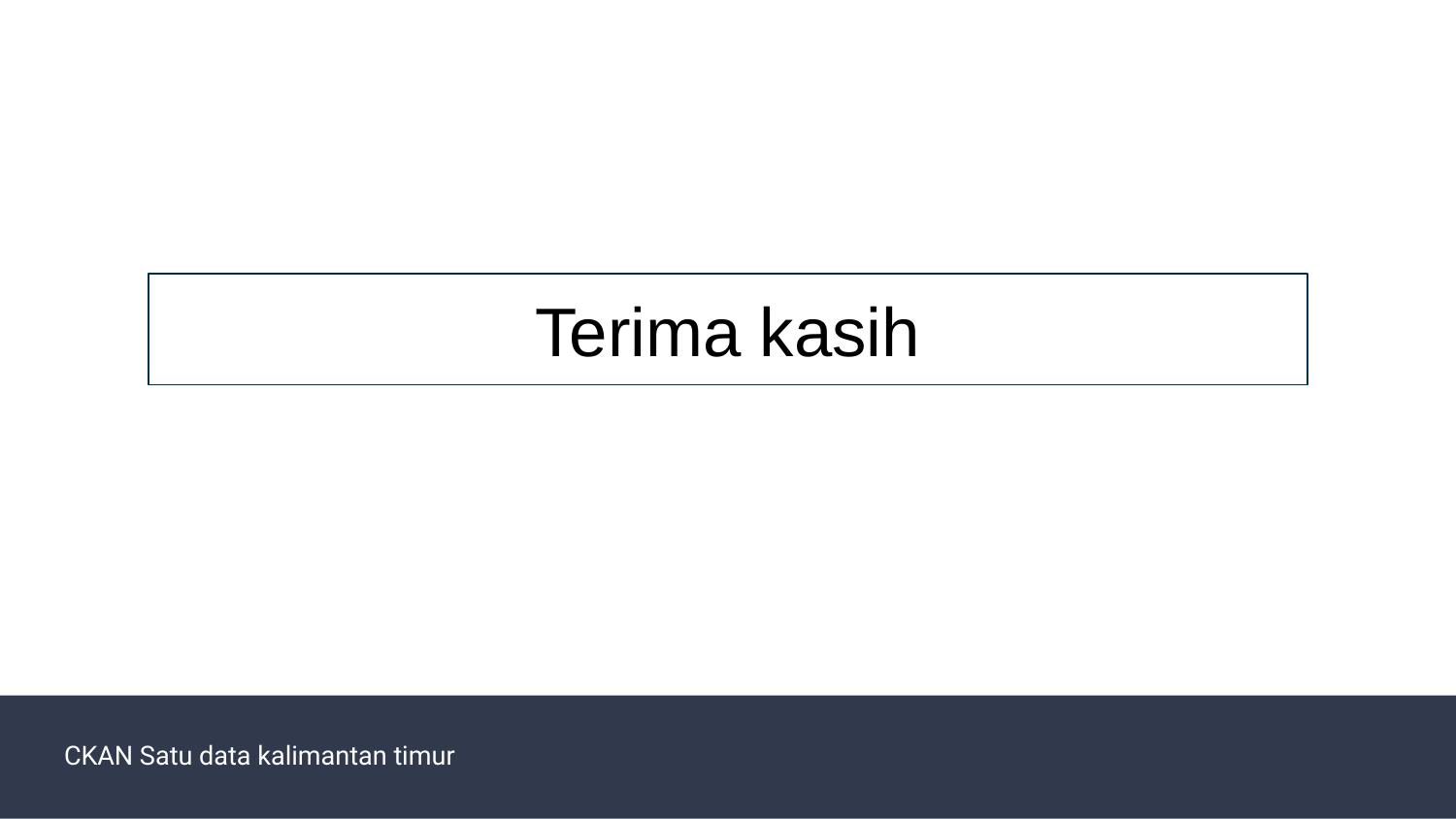

Terima kasih
CKAN Satu data kalimantan timur